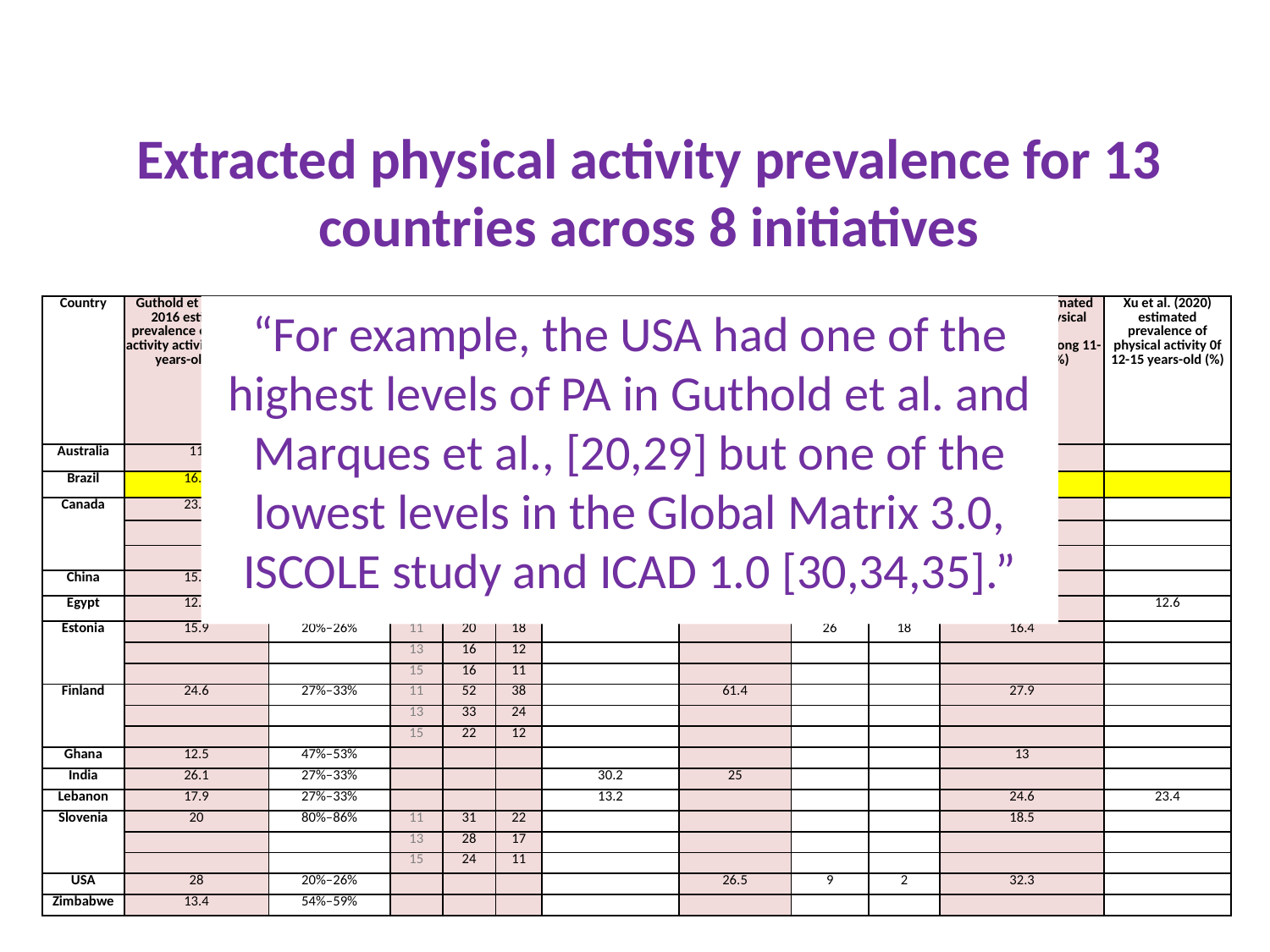

# Extracted physical activity prevalence for 13 countries across 8 initiatives
| Country | Guthold et al. (2019) 2016 estimated prevalence of physical activity activity of 11-17 years-olds (%) | Global Matrix 3.0 estimated prevalence of physical activity of 5-17 years-old (%) | 2018 HBSC Estimated prevalence of physical activity (%) |  |  | WHO country Fact Sheets estimated prevalence of physical activity of 13-15/13-17 years-old (%) | ISCOLE 2012 estimated prevalence of physical activity of 9-11 years-old (%) | ICAD estimated prevalence of physical activity of 9-10 years old (%) |  | Marques et al estimated prevalence of physical activity physical activity among 11-17 year-olds (%) | Xu et al. (2020) estimated prevalence of physical activity 0f 12-15 years-old (%) |
| --- | --- | --- | --- | --- | --- | --- | --- | --- | --- | --- | --- |
|  |  |  | Age | Boys | Girls |  |  | Boys | Girls |  |  |
| Australia | 11 | 20%–26% |  |  |  |  | 55.4 | 14 | 6 |  |  |
| Brazil | 16.4 | 27%–33% |  |  |  |  | 43.9 | 7 | 2 | 12 |  |
| Canada | 23.7 | 34%–39% | 11 | 37 | 30 |  | 42.6 |  |  | 25 |  |
|  |  |  | 13 | 32 | 20 |  |  |  |  |  |  |
|  |  |  | 15 | 28 | 14 |  |  |  |  |  |  |
| China | 15.7 | <20% |  |  |  | 12.2 | 15.1 |  |  |  |  |
| Egypt | 12.5 |  |  |  |  | 16.5 |  |  |  | 14.5 | 12.6 |
| Estonia | 15.9 | 20%–26% | 11 | 20 | 18 |  |  | 26 | 18 | 16.4 |  |
|  |  |  | 13 | 16 | 12 |  |  |  |  |  |  |
|  |  |  | 15 | 16 | 11 |  |  |  |  |  |  |
| Finland | 24.6 | 27%–33% | 11 | 52 | 38 |  | 61.4 |  |  | 27.9 |  |
|  |  |  | 13 | 33 | 24 |  |  |  |  |  |  |
|  |  |  | 15 | 22 | 12 |  |  |  |  |  |  |
| Ghana | 12.5 | 47%–53% |  |  |  |  |  |  |  | 13 |  |
| India | 26.1 | 27%–33% |  |  |  | 30.2 | 25 |  |  |  |  |
| Lebanon | 17.9 | 27%–33% |  |  |  | 13.2 |  |  |  | 24.6 | 23.4 |
| Slovenia | 20 | 80%–86% | 11 | 31 | 22 |  |  |  |  | 18.5 |  |
|  |  |  | 13 | 28 | 17 |  |  |  |  |  |  |
|  |  |  | 15 | 24 | 11 |  |  |  |  |  |  |
| USA | 28 | 20%–26% |  |  |  |  | 26.5 | 9 | 2 | 32.3 |  |
| Zimbabwe | 13.4 | 54%–59% |  |  |  |  |  |  |  |  |  |
“For example, the USA had one of the highest levels of PA in Guthold et al. and Marques et al., [20,29] but one of the lowest levels in the Global Matrix 3.0, ISCOLE study and ICAD 1.0 [30,34,35].”